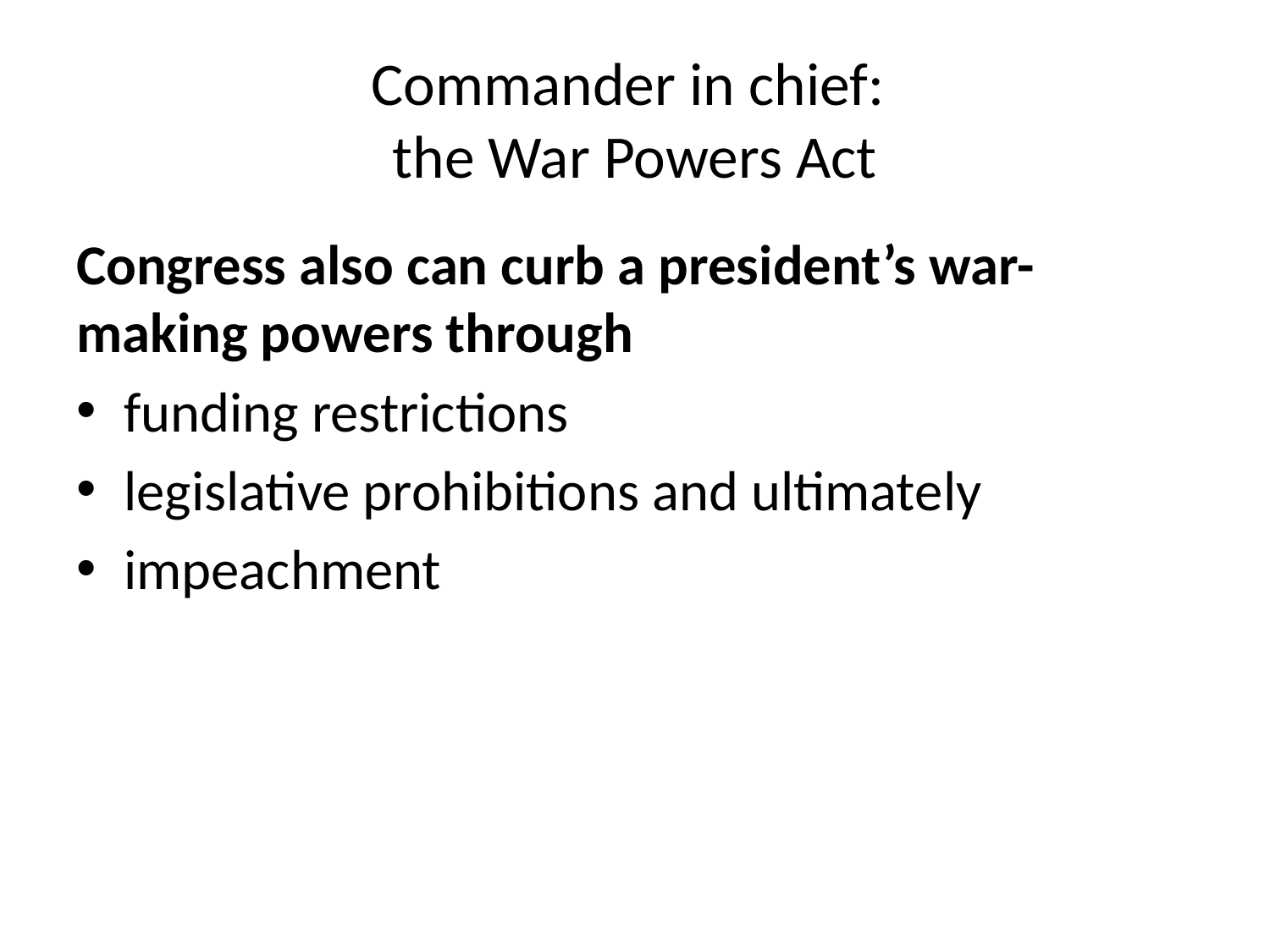

# Commander in chief: the War Powers Act
Congress also can curb a president’s war-making powers through
funding restrictions
legislative prohibitions and ultimately
impeachment